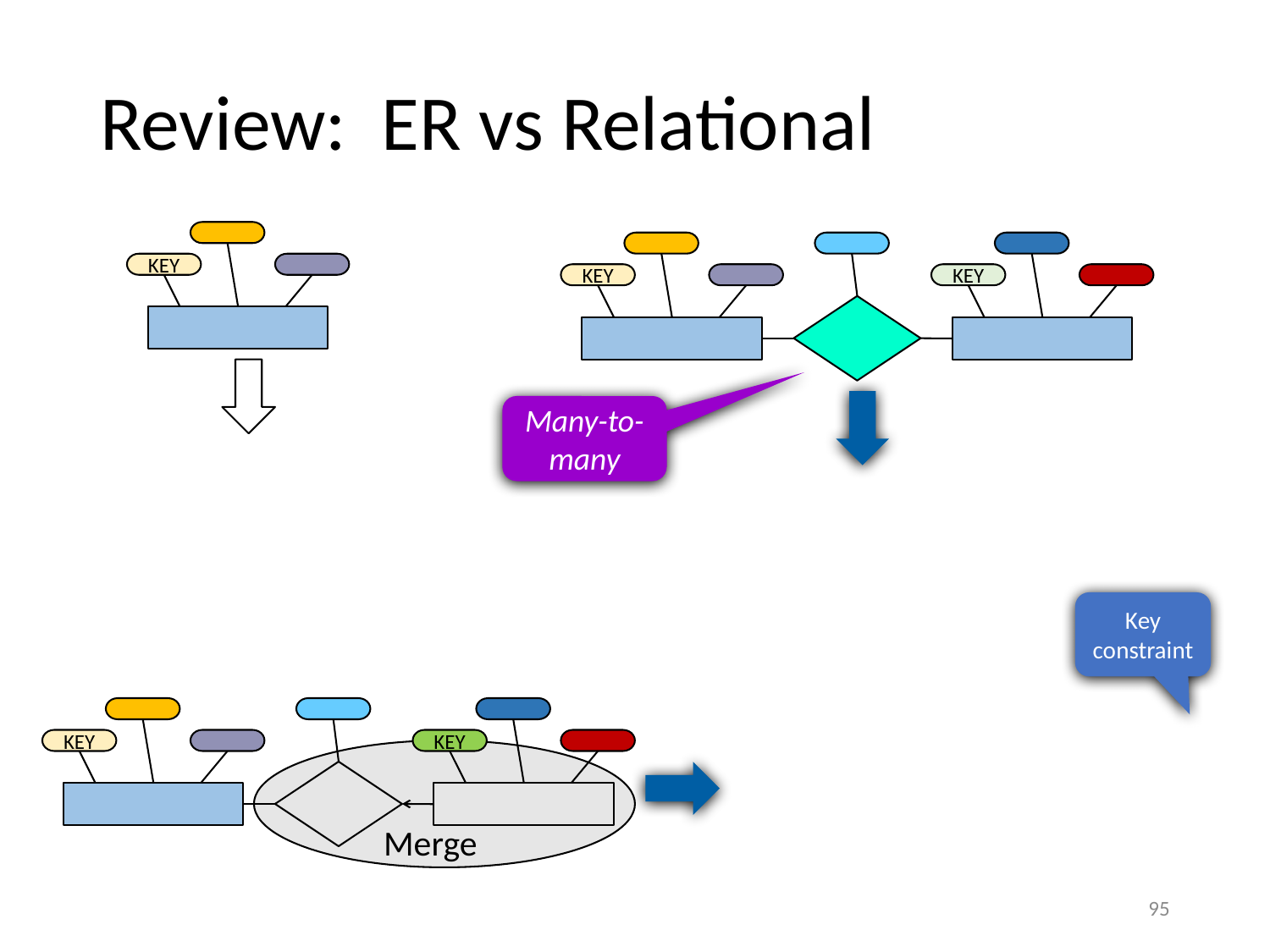

# Review:  ER vs Relational

KEY

KEY

KEY

Many-to-many

KEY

KEY
KEY

Key constraint

KEY

KEY

KEY

Foreign Key

Merge

95